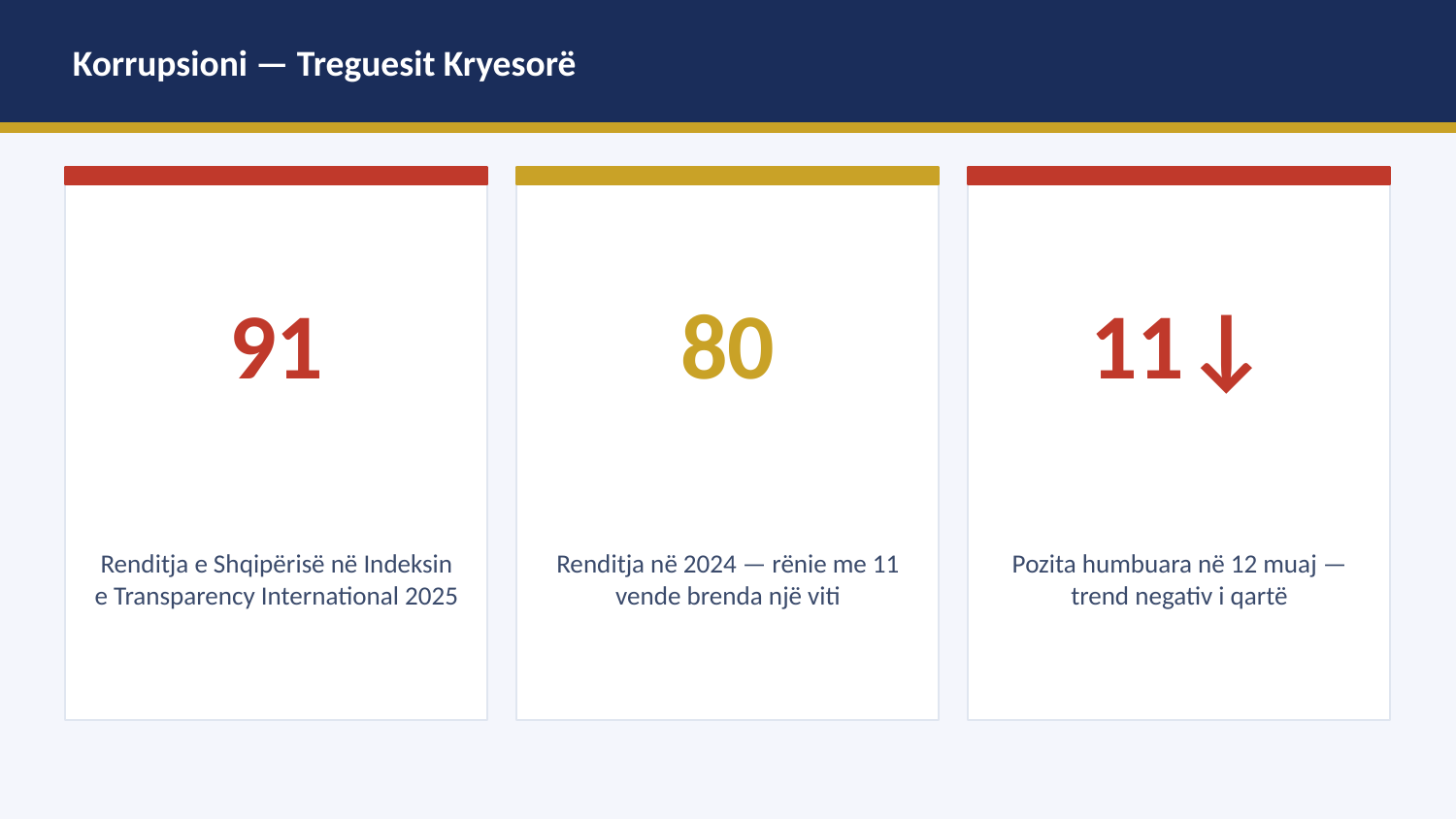

Korrupsioni — Treguesit Kryesorë

91
80
11↓
Renditja e Shqipërisë në Indeksin e Transparency International 2025
Renditja në 2024 — rënie me 11 vende brenda një viti
Pozita humbuara në 12 muaj — trend negativ i qartë